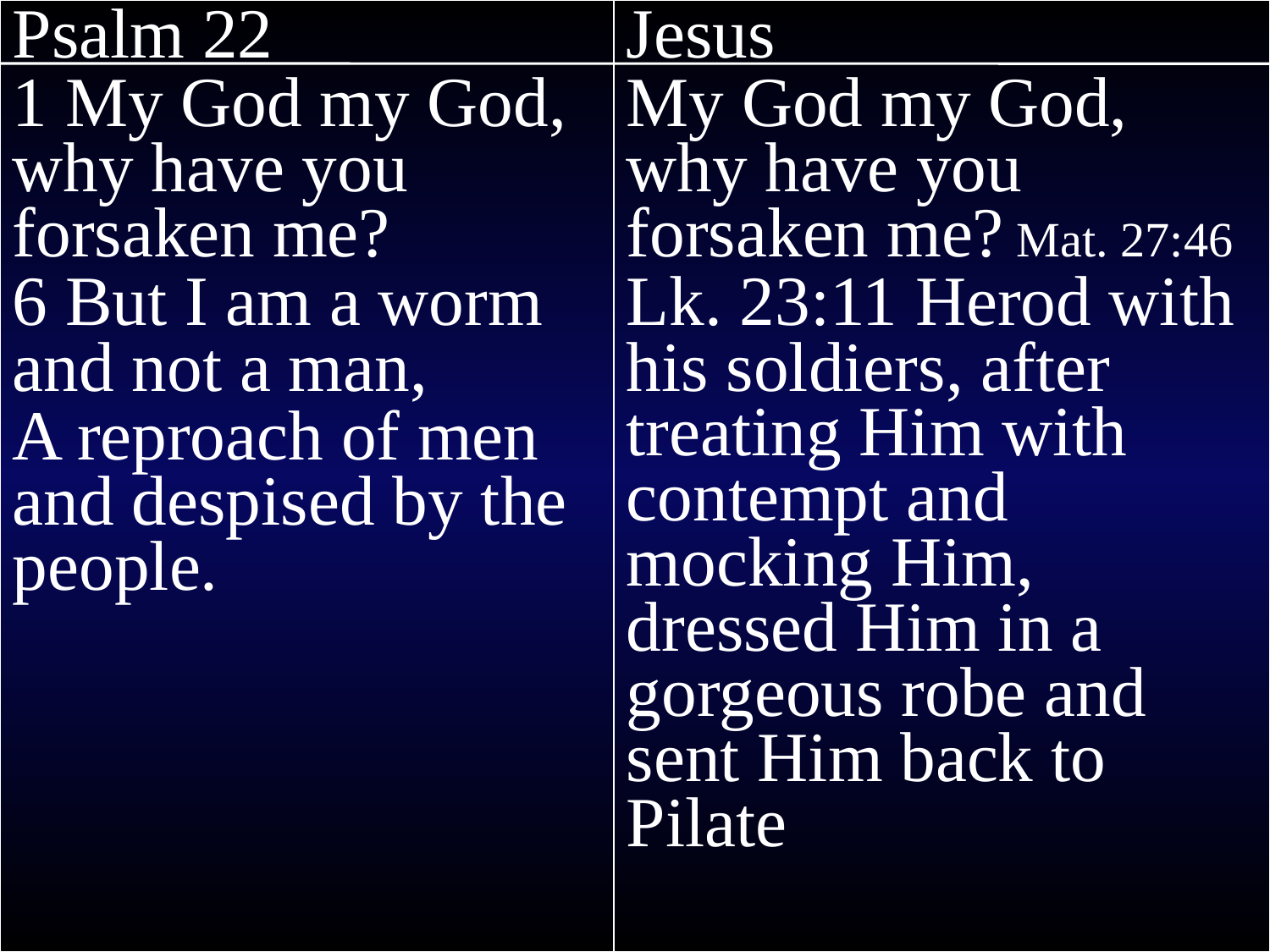

Psalm 22
1 My God my God, why have you forsaken me?
6 But I am a worm and not a man,
A reproach of men and despised by the people.

Jesus
My God my God, why have you forsaken me? Mat. 27:46
Lk. 23:11 Herod with his soldiers, after treating Him with contempt and mocking Him, dressed Him in a gorgeous robe and sent Him back to Pilate